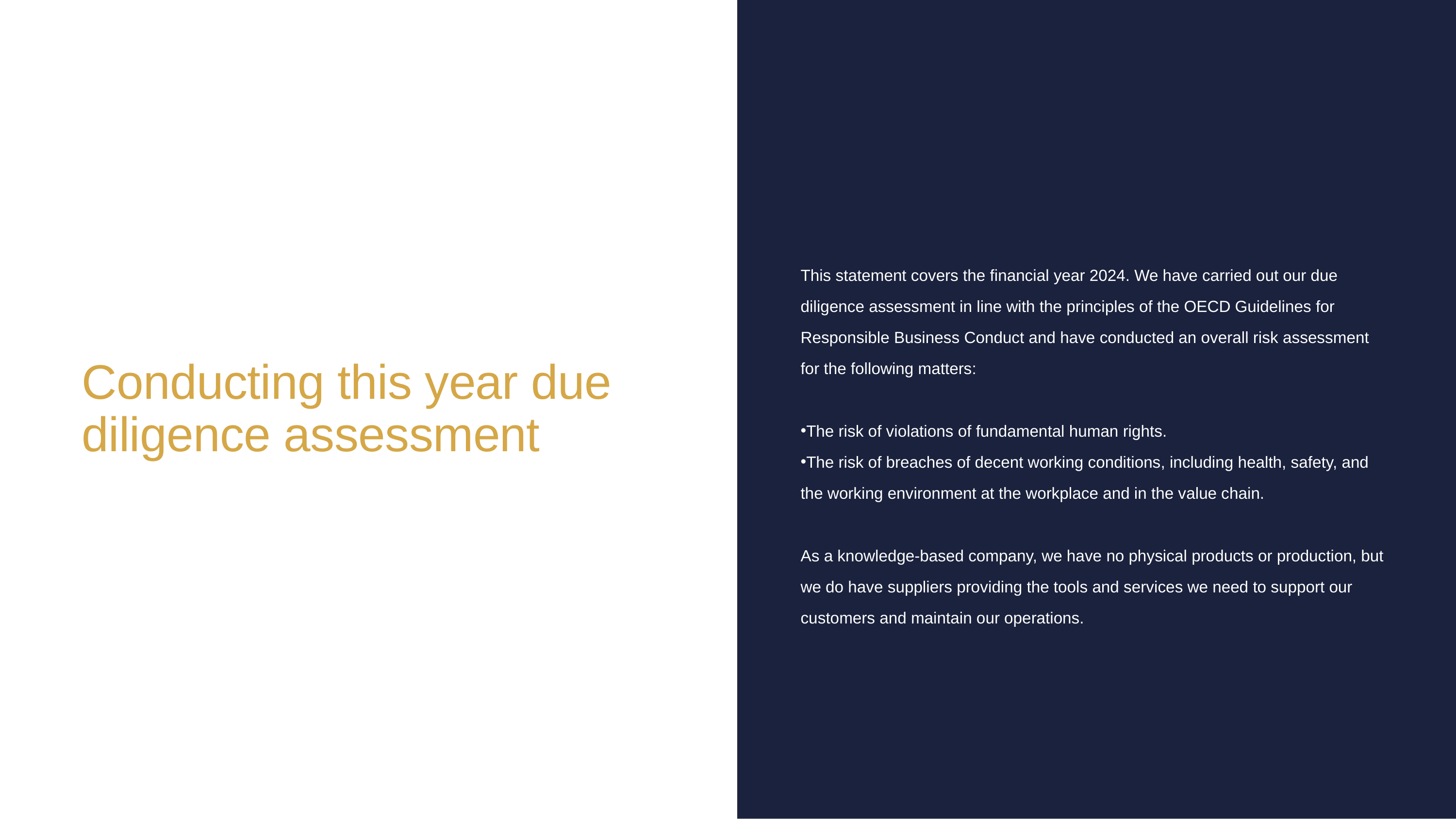

This statement covers the financial year 2024. We have carried out our due diligence assessment in line with the principles of the OECD Guidelines for Responsible Business Conduct and have conducted an overall risk assessment for the following matters:

The risk of violations of fundamental human rights.
The risk of breaches of decent working conditions, including health, safety, and the working environment at the workplace and in the value chain.

As a knowledge-based company, we have no physical products or production, but we do have suppliers providing the tools and services we need to support our customers and maintain our operations.
Conducting this year due diligence assessment